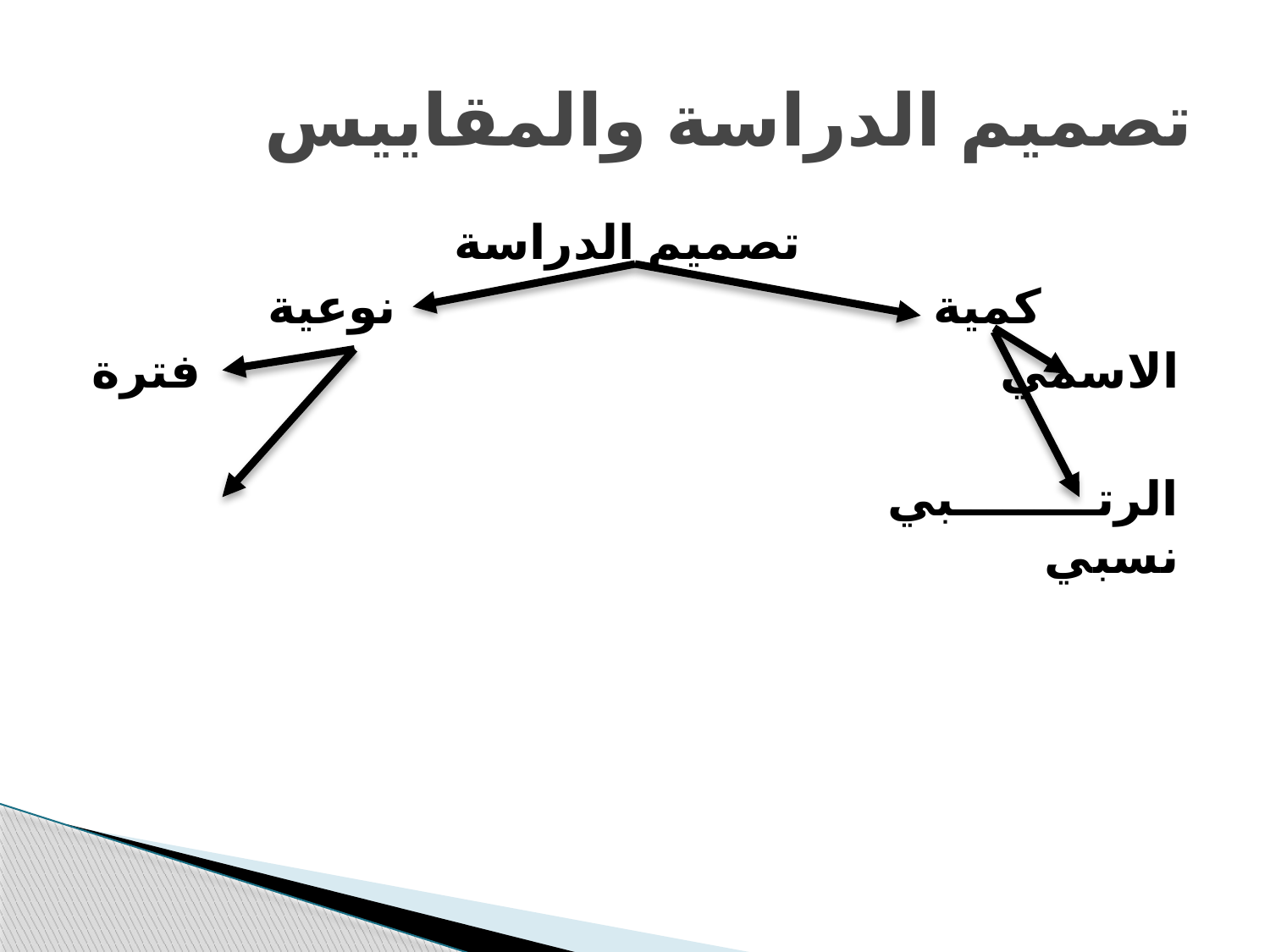

# تصميم الدراسة والمقاييس
تصميم الدراسة
           كمية                                           نوعية
الاسمي                                                                فترة

الرتبي                                                                  نسبي